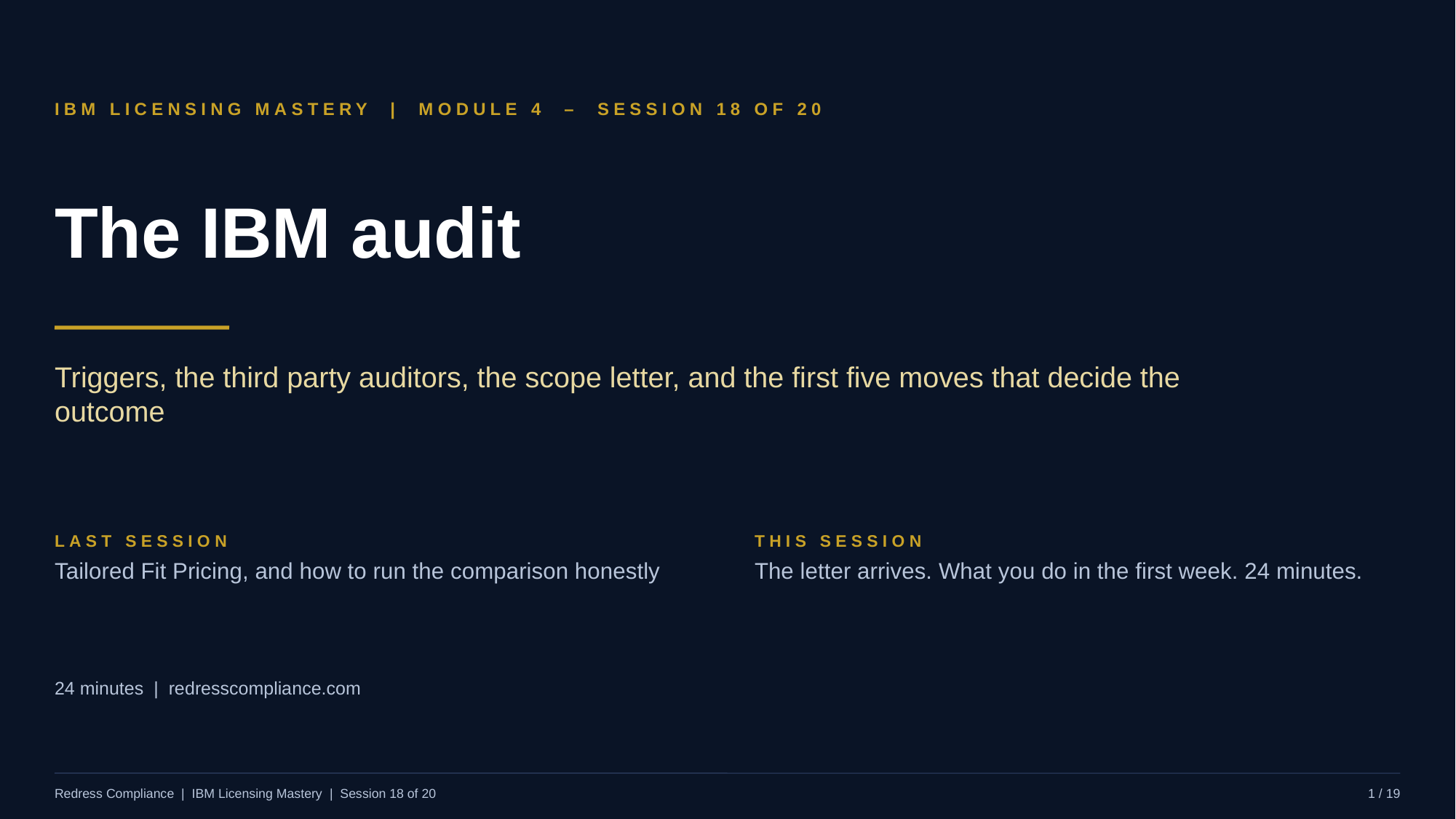

IBM LICENSING MASTERY  |  MODULE 4  –  SESSION 18 OF 20
The IBM audit

Triggers, the third party auditors, the scope letter, and the first five moves that decide the outcome
LAST SESSION
Tailored Fit Pricing, and how to run the comparison honestly
THIS SESSION
The letter arrives. What you do in the first week. 24 minutes.
24 minutes  |  redresscompliance.com

Redress Compliance  |  IBM Licensing Mastery  |  Session 18 of 20
1 / 19